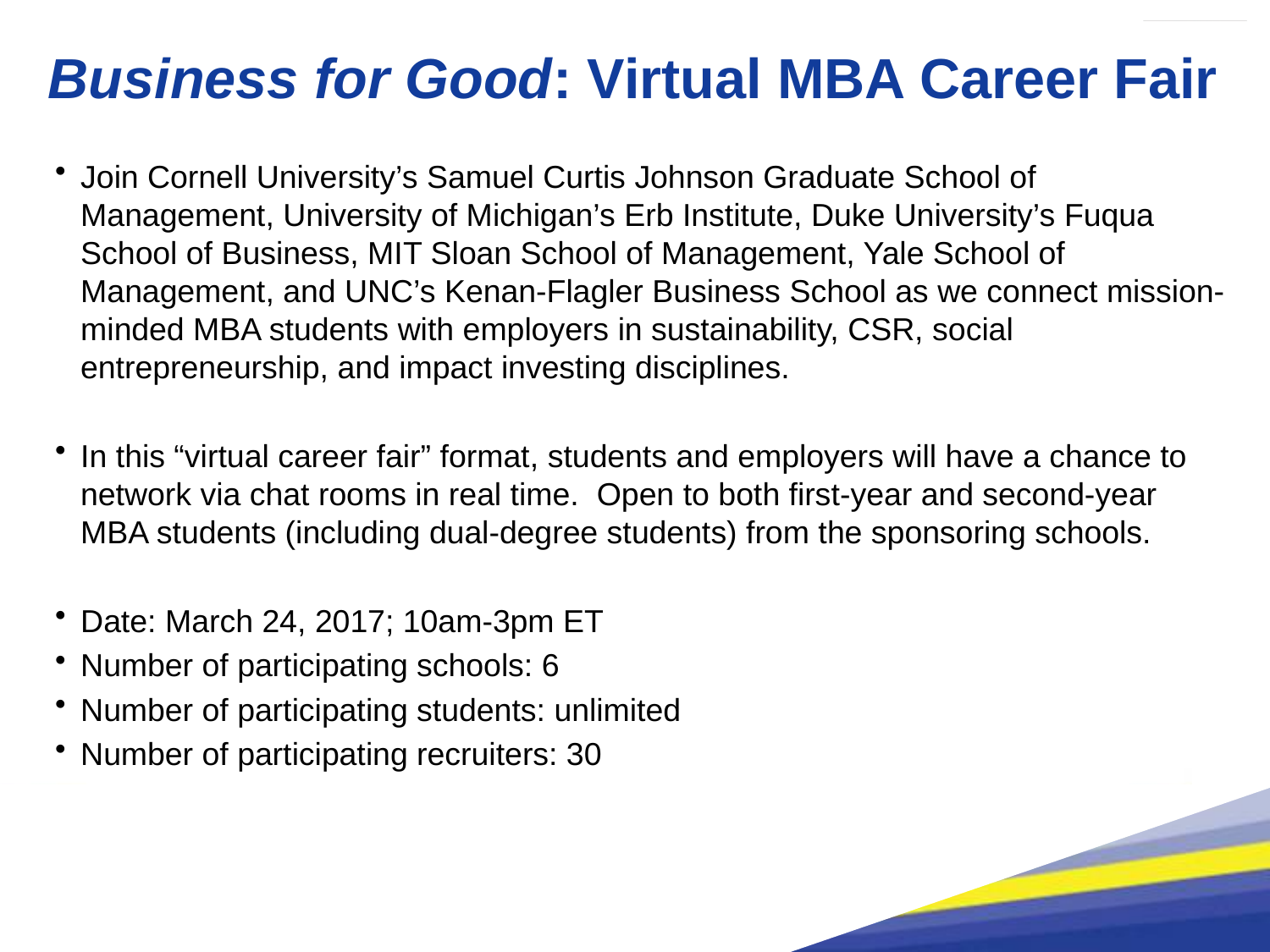

# Business for Good: Virtual MBA Career Fair
Join Cornell University’s Samuel Curtis Johnson Graduate School of Management, University of Michigan’s Erb Institute, Duke University’s Fuqua School of Business, MIT Sloan School of Management, Yale School of Management, and UNC’s Kenan-Flagler Business School as we connect mission-minded MBA students with employers in sustainability, CSR, social entrepreneurship, and impact investing disciplines.

In this “virtual career fair” format, students and employers will have a chance to network via chat rooms in real time.  Open to both first-year and second-year MBA students (including dual-degree students) from the sponsoring schools.

Date: March 24, 2017; 10am-3pm ET
Number of participating schools: 6
Number of participating students: unlimited
Number of participating recruiters: 30